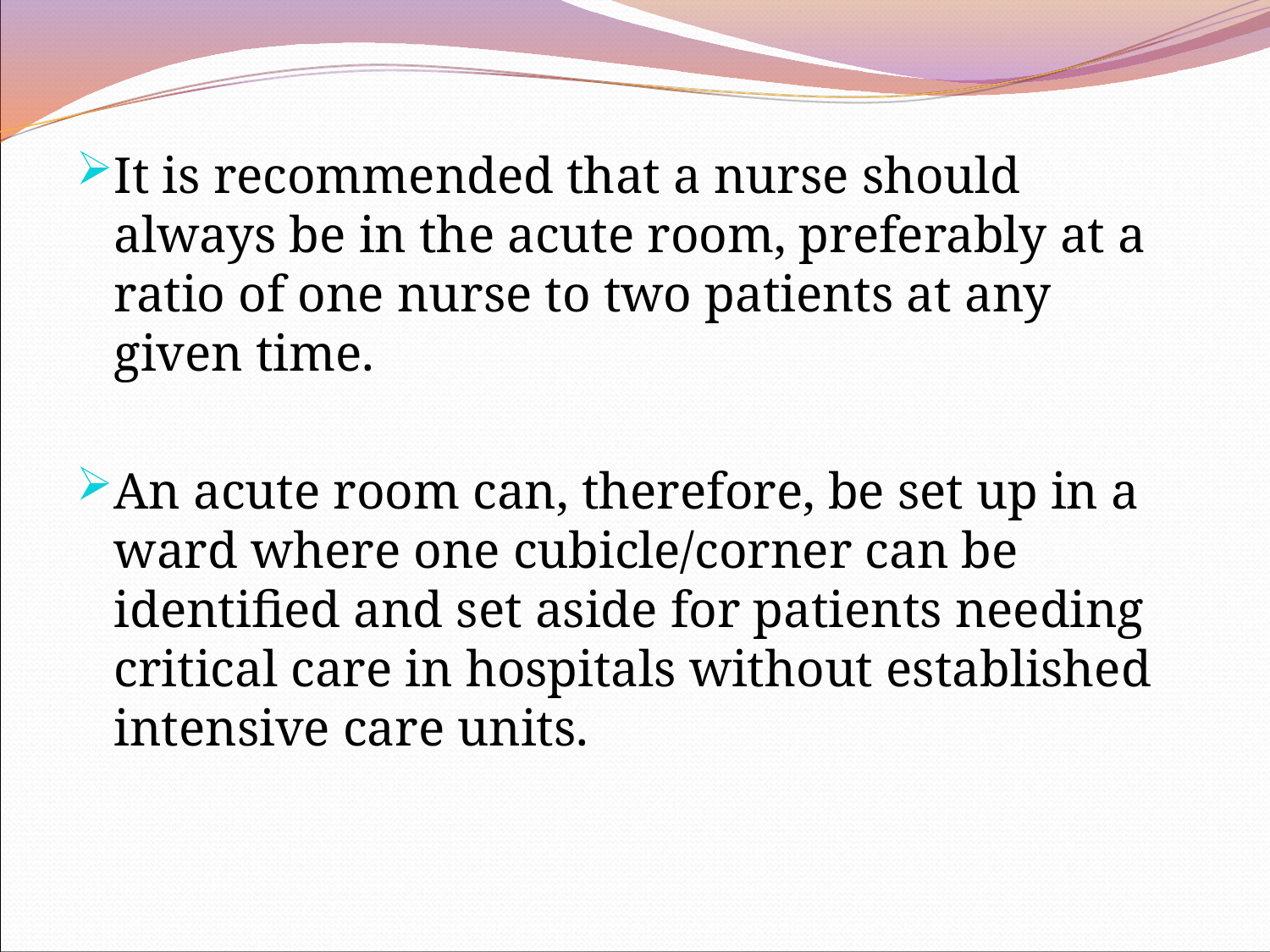

It is recommended that a nurse should always be in the acute room, preferably at a ratio of one nurse to two patients at any given time.

An acute room can, therefore, be set up in a ward where one cubicle/corner can be identified and set aside for patients needing critical care in hospitals without established intensive care units.